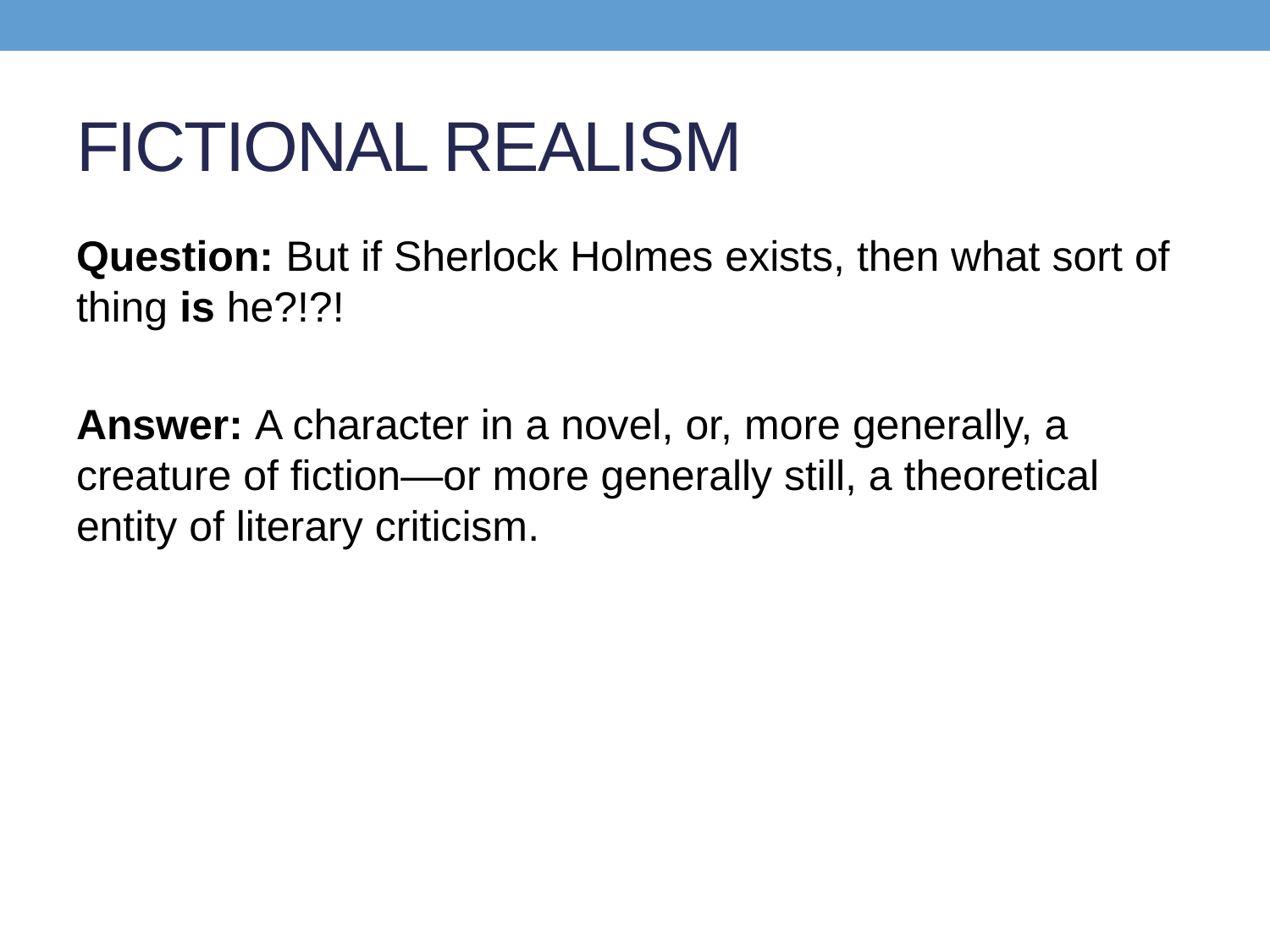

# FICTIONAL REALISM
Question: But if Sherlock Holmes exists, then what sort of thing is he?!?!

Answer: A character in a novel, or, more generally, a creature of fiction—or more generally still, a theoretical entity of literary criticism.